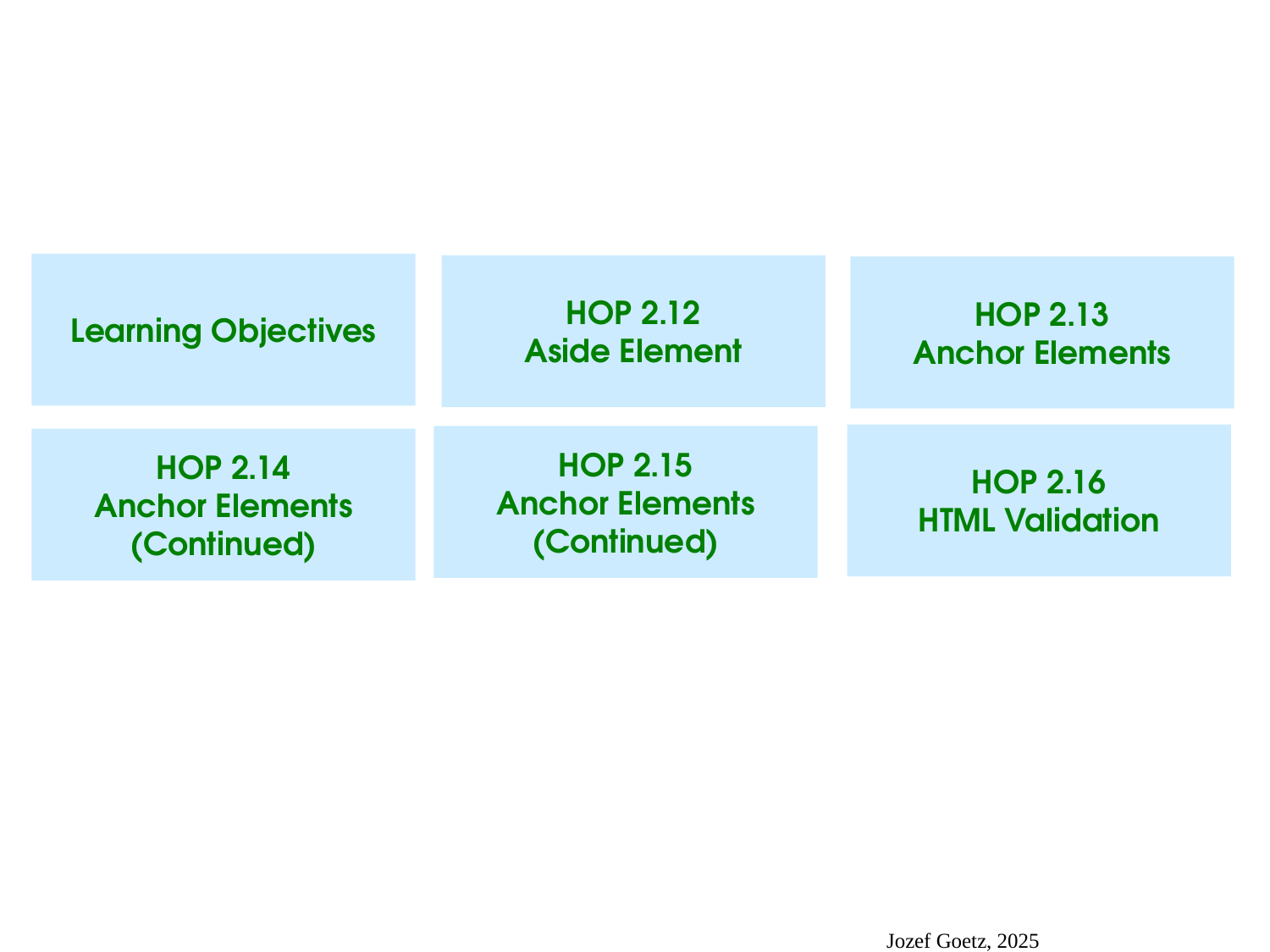

Learning Objectives
HOP 2.12
Aside Element
HOP 2.13
Anchor Elements
HOP 2.16
HTML Validation
HOP 2.15
Anchor Elements
(Continued)
HOP 2.14
Anchor Elements
(Continued)